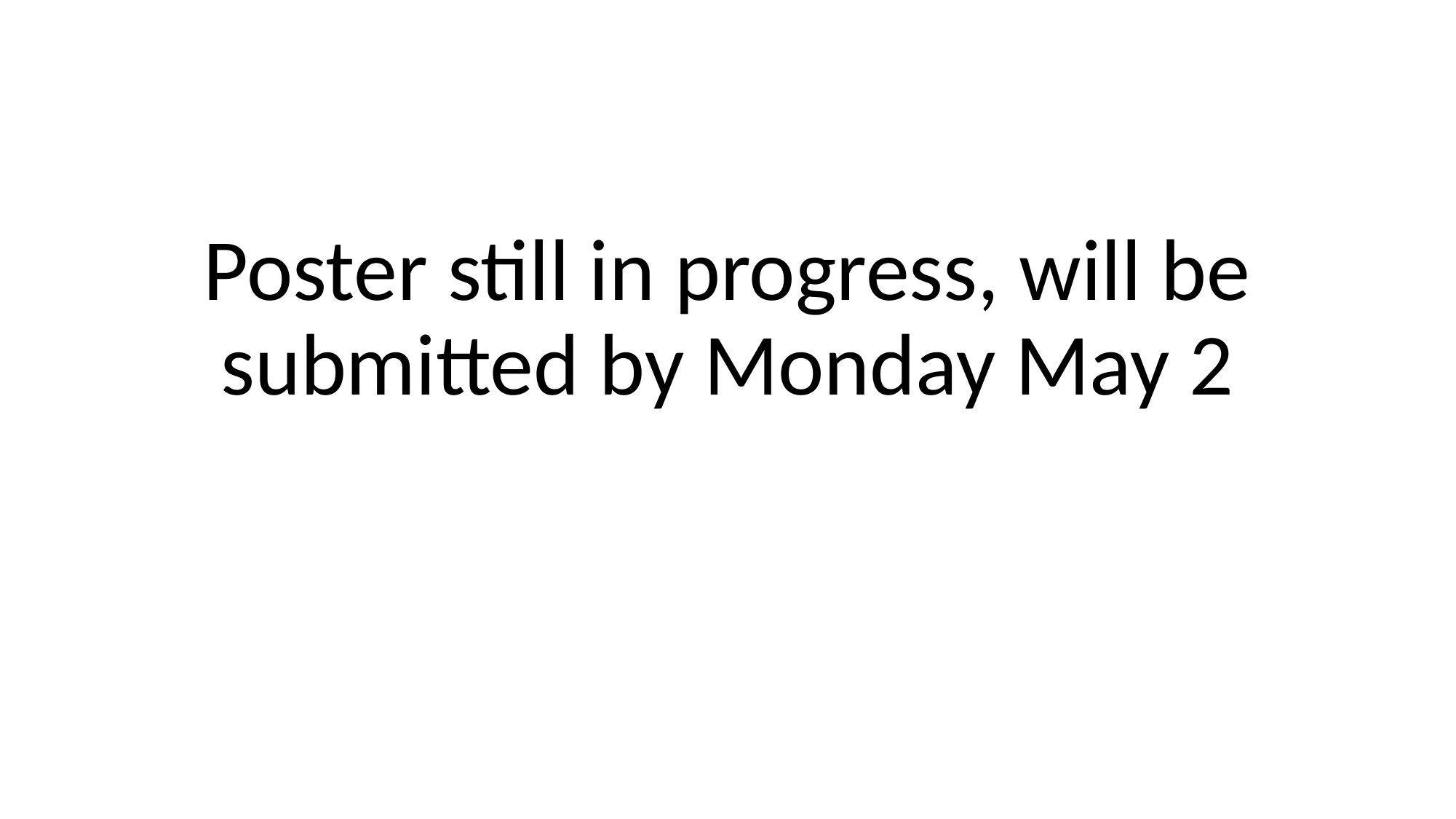

# Poster still in progress, will be submitted by Monday May 2